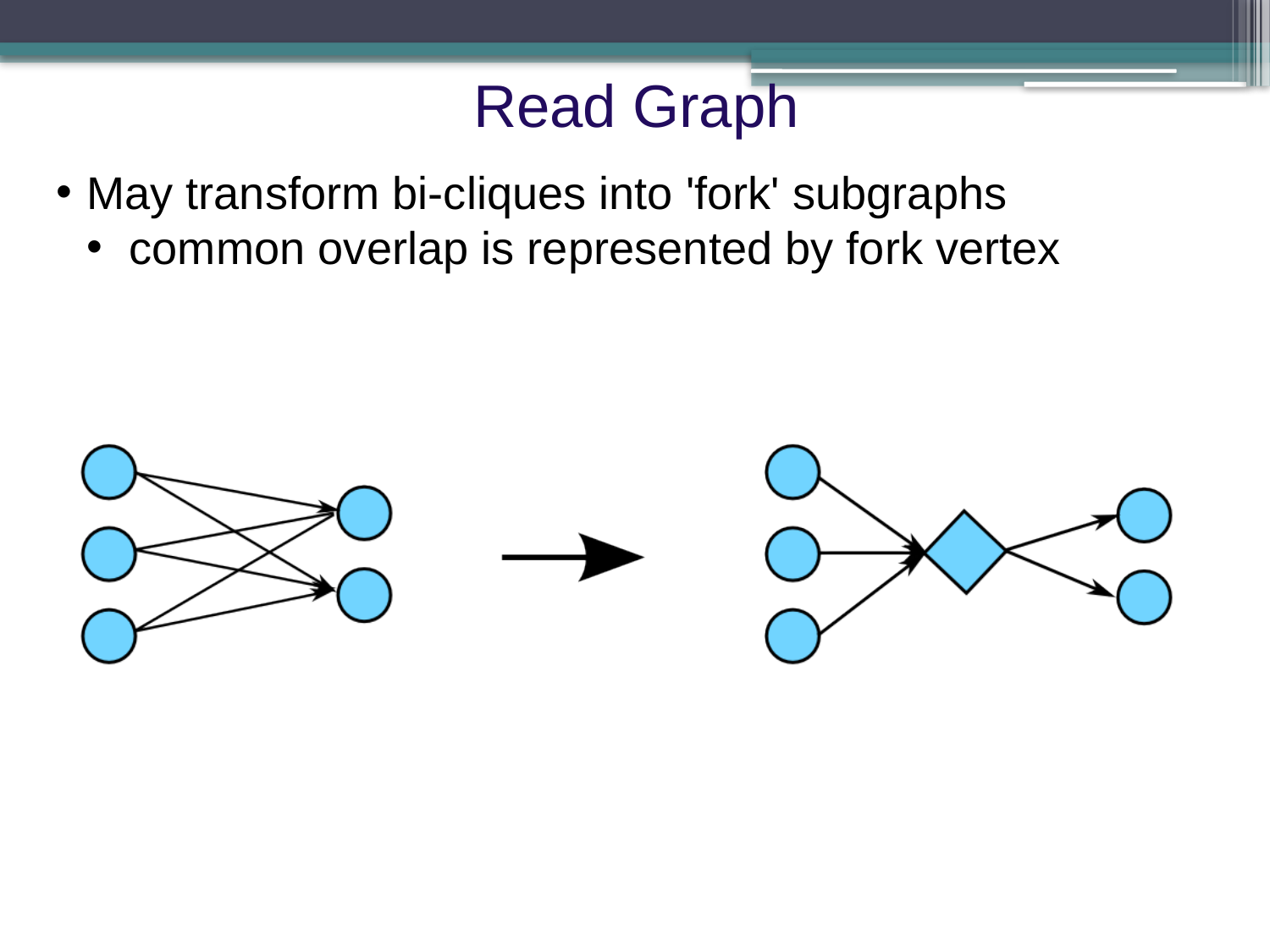

Read Graph

May transform bi-cliques into 'fork' subgraphs
 common overlap is represented by fork vertex